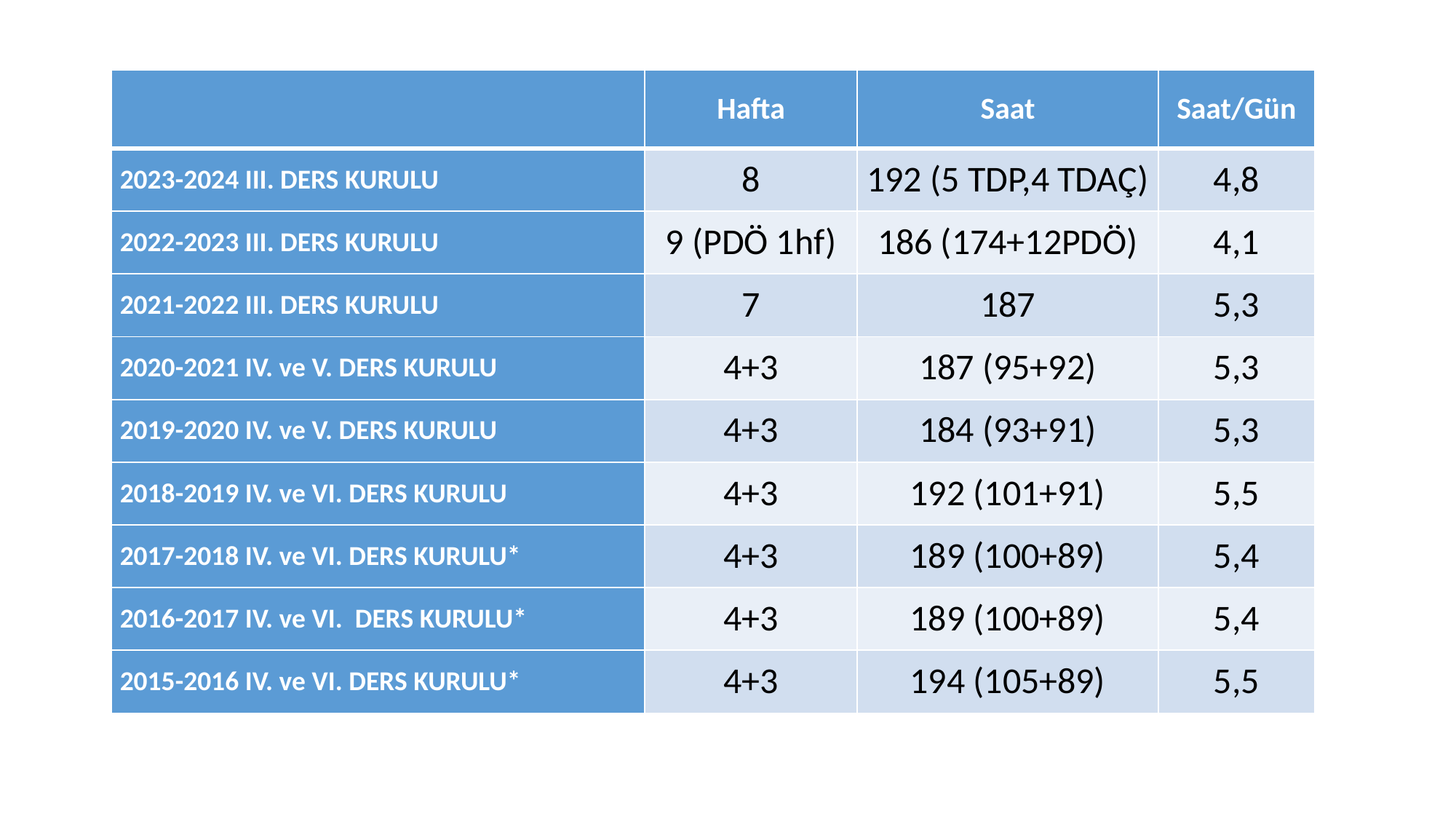

#
|  | Hafta | Saat | Saat/Gün |
| --- | --- | --- | --- |
| 2023-2024 III. DERS KURULU | 8 | 192 (5 TDP,4 TDAÇ) | 4,8 |
| 2022-2023 III. DERS KURULU | 9 (PDÖ 1hf) | 186 (174+12PDÖ) | 4,1 |
| 2021-2022 III. DERS KURULU | 7 | 187 | 5,3 |
| 2020-2021 IV. ve V. DERS KURULU | 4+3 | 187 (95+92) | 5,3 |
| 2019-2020 IV. ve V. DERS KURULU | 4+3 | 184 (93+91) | 5,3 |
| 2018-2019 IV. ve VI. DERS KURULU | 4+3 | 192 (101+91) | 5,5 |
| 2017-2018 IV. ve VI. DERS KURULU\* | 4+3 | 189 (100+89) | 5,4 |
| 2016-2017 IV. ve VI. DERS KURULU\* | 4+3 | 189 (100+89) | 5,4 |
| 2015-2016 IV. ve VI. DERS KURULU\* | 4+3 | 194 (105+89) | 5,5 |